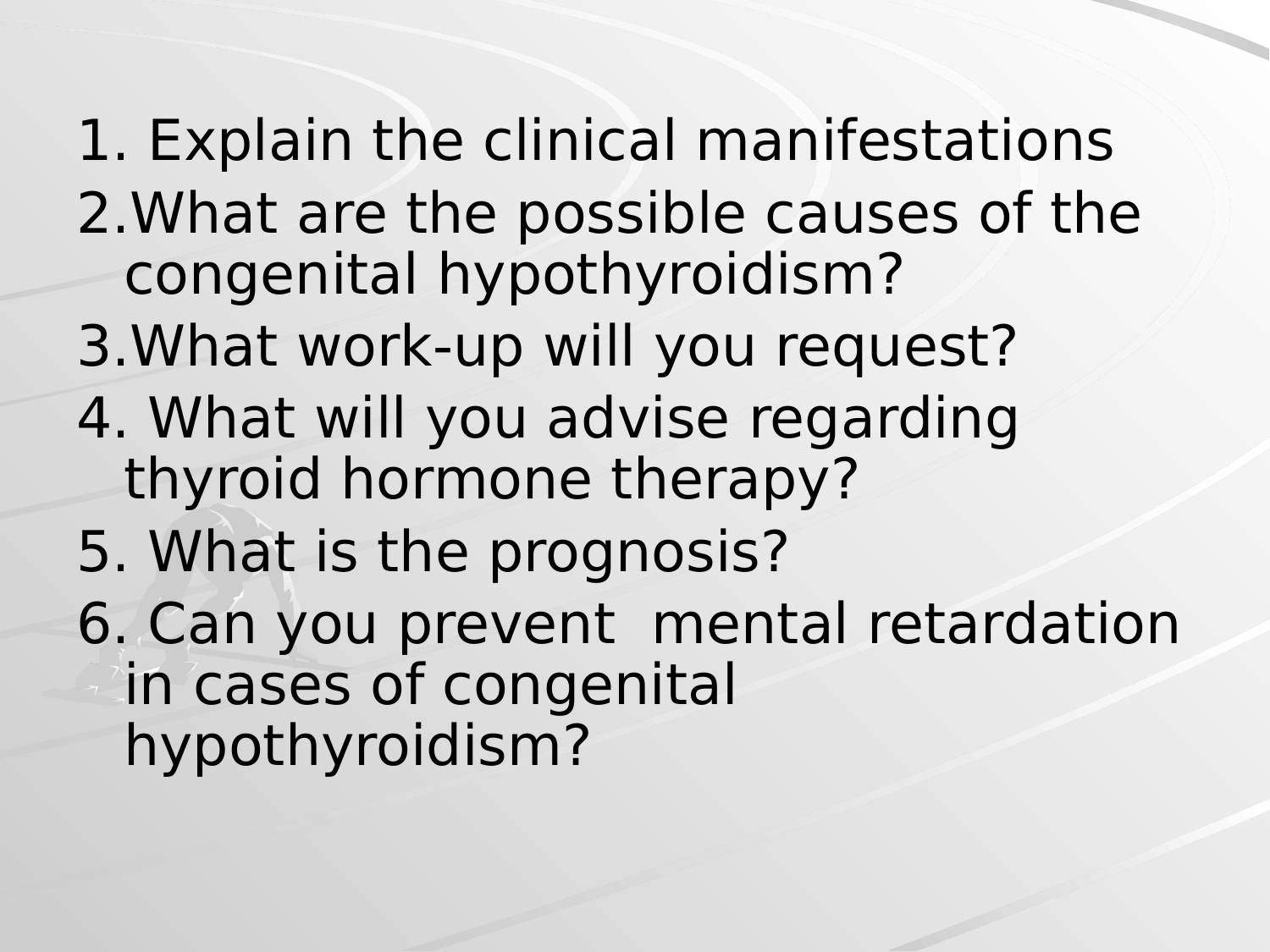

1. Explain the clinical manifestations
2.What are the possible causes of the congenital hypothyroidism?
3.What work-up will you request?
4. What will you advise regarding thyroid hormone therapy?
5. What is the prognosis?
6. Can you prevent  mental retardation in cases of congenital hypothyroidism?